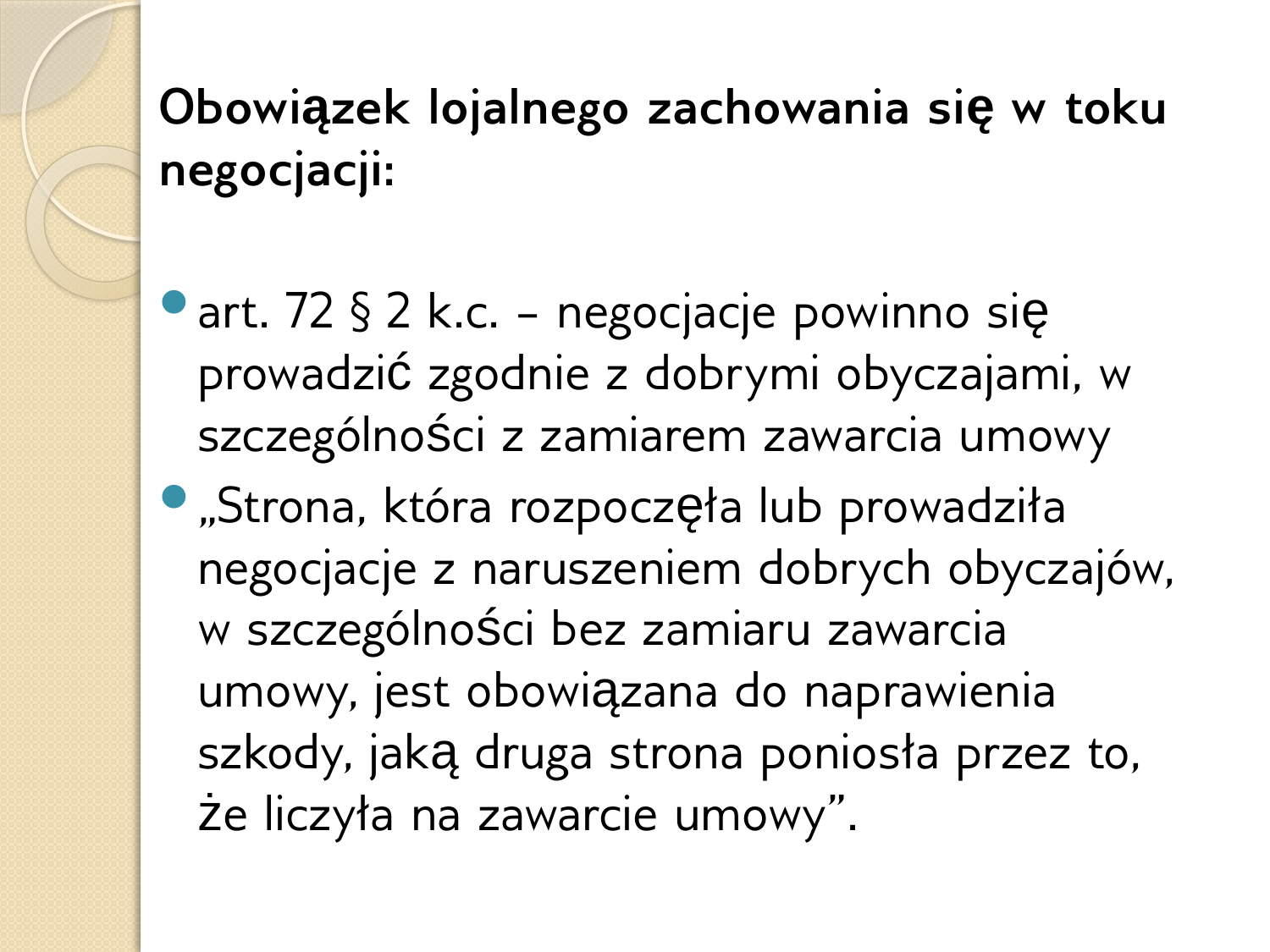

Obowiązek lojalnego zachowania się w toku negocjacji:

art. 72 § 2 k.c. – negocjacje powinno się prowadzić zgodnie z dobrymi obyczajami, w szczególności z zamiarem zawarcia umowy
„Strona, która rozpoczęła lub prowadziła negocjacje z naruszeniem dobrych obyczajów, w szczególności bez zamiaru zawarcia umowy, jest obowiązana do naprawienia szkody, jaką druga strona poniosła przez to, że liczyła na zawarcie umowy”.